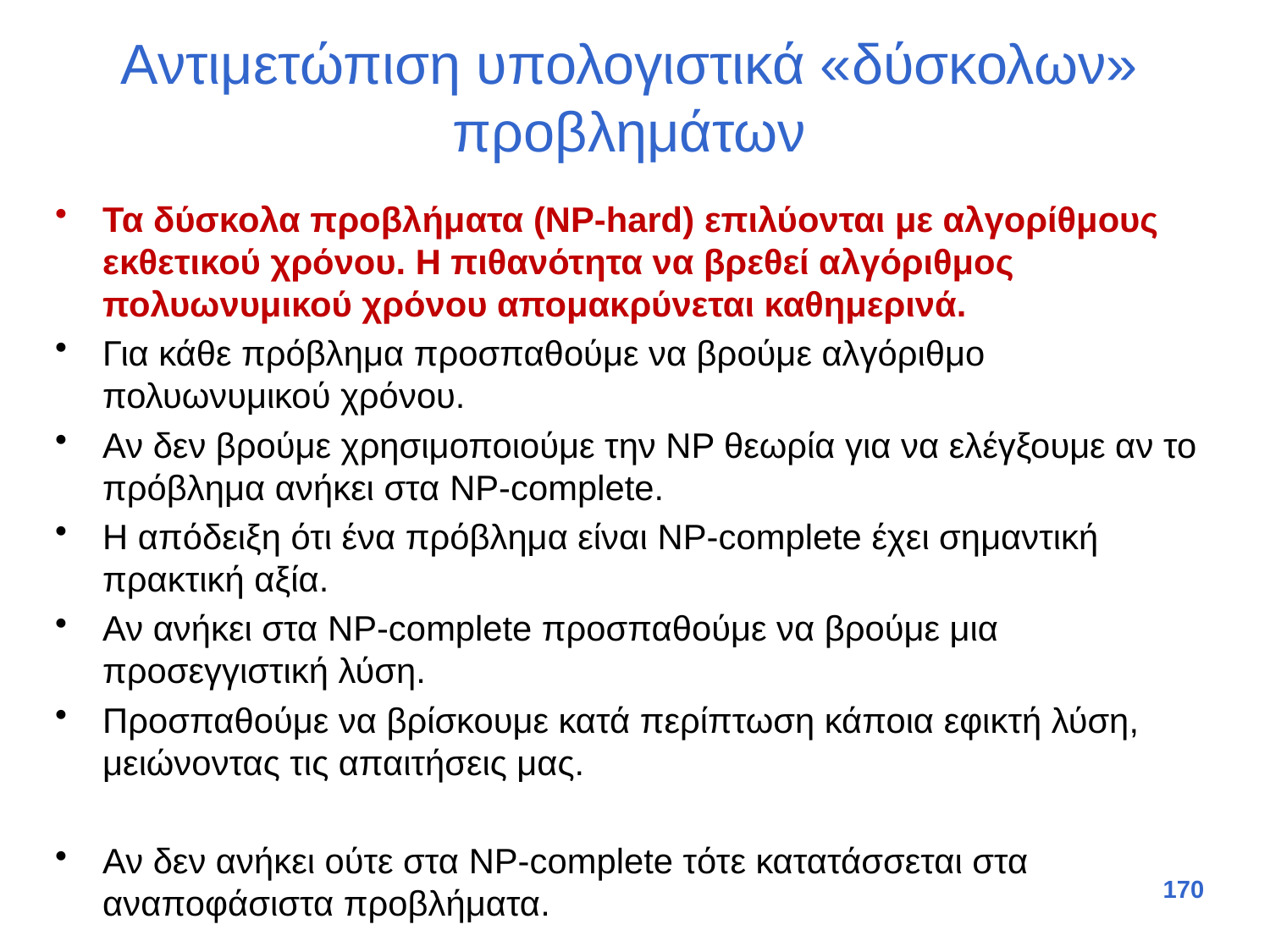

# Αντιμετώπιση υπολογιστικά «δύσκολων» προβλημάτων
Τα δύσκολα προβλήματα (NP-hard) επιλύονται με αλγορίθμους εκθετικού χρόνου. Η πιθανότητα να βρεθεί αλγόριθμος πολυωνυμικού χρόνου απομακρύνεται καθημερινά.
Για κάθε πρόβλημα προσπαθούμε να βρούμε αλγόριθμο πολυωνυμικού χρόνου.
Αν δεν βρούμε χρησιμοποιούμε την NP θεωρία για να ελέγξουμε αν το πρόβλημα ανήκει στα NP-complete.
Η απόδειξη ότι ένα πρόβλημα είναι NP-complete έχει σημαντική πρακτική αξία.
Αν ανήκει στα NP-complete προσπαθούμε να βρούμε μια προσεγγιστική λύση.
Προσπαθούμε να βρίσκουμε κατά περίπτωση κάποια εφικτή λύση, μειώνοντας τις απαιτήσεις μας.

Αν δεν ανήκει ούτε στα NP-complete τότε κατατάσσεται στα αναποφάσιστα προβλήματα.
170